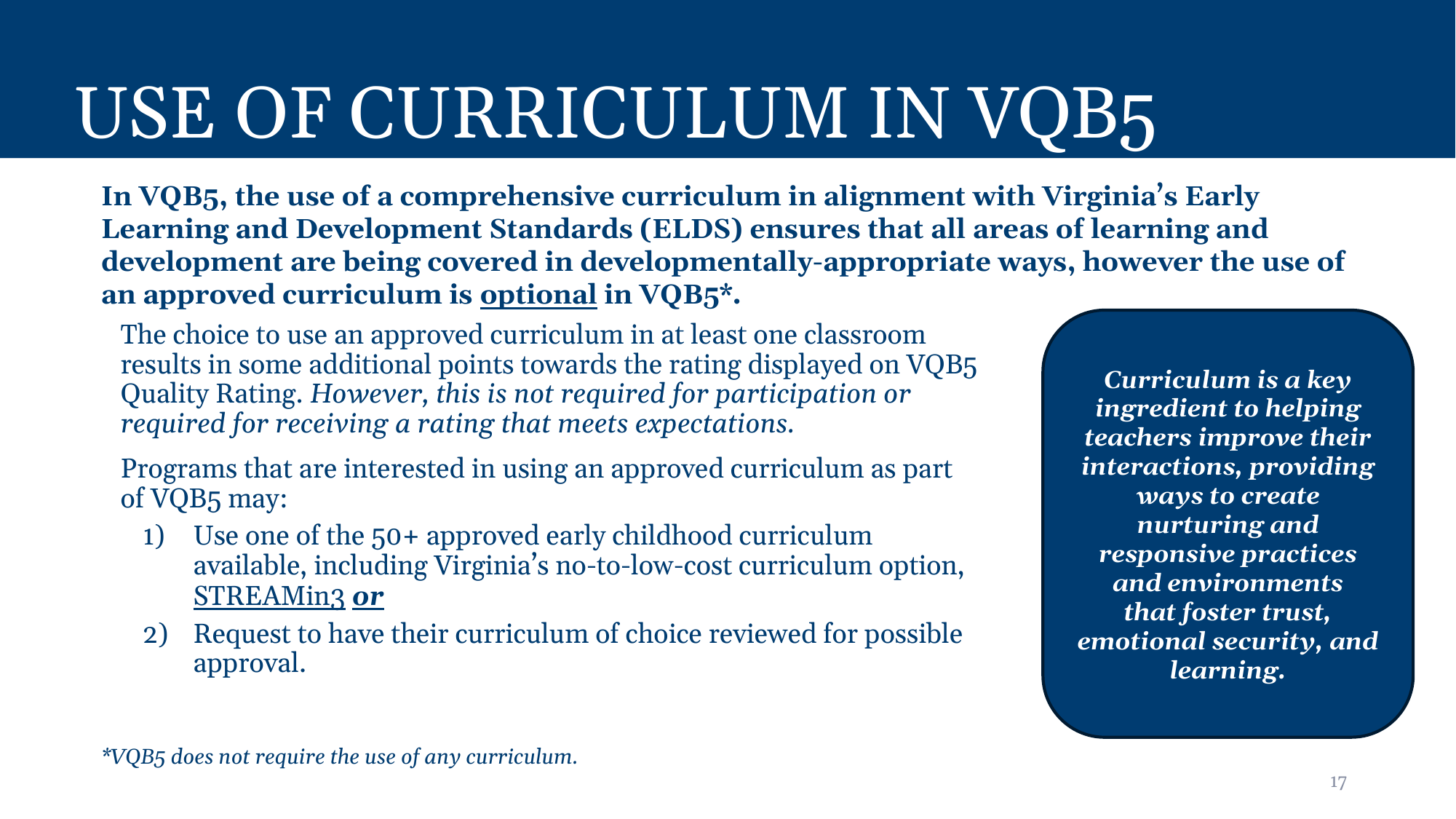

# Use of Curriculum in VQB5
In VQB5, the use of a comprehensive curriculum in alignment with Virginia’s Early Learning and Development Standards (ELDS) ensures that all areas of learning and development are being covered in developmentally-appropriate ways, however the use of an approved curriculum is optional in VQB5*.
Curriculum is a key ingredient to helping teachers improve their interactions, providing ways to create nurturing and responsive practices and environments that foster trust, emotional security, and learning.
The choice to use an approved curriculum in at least one classroom results in some additional points towards the rating displayed on VQB5 Quality Rating. However, this is not required for participation or required for receiving a rating that meets expectations.
Programs that are interested in using an approved curriculum as part of VQB5 may:
Use one of the 50+ approved early childhood curriculum available, including Virginia’s no-to-low-cost curriculum option, STREAMin3 or
Request to have their curriculum of choice reviewed for possible approval.
*VQB5 does not require the use of any curriculum. ​
17